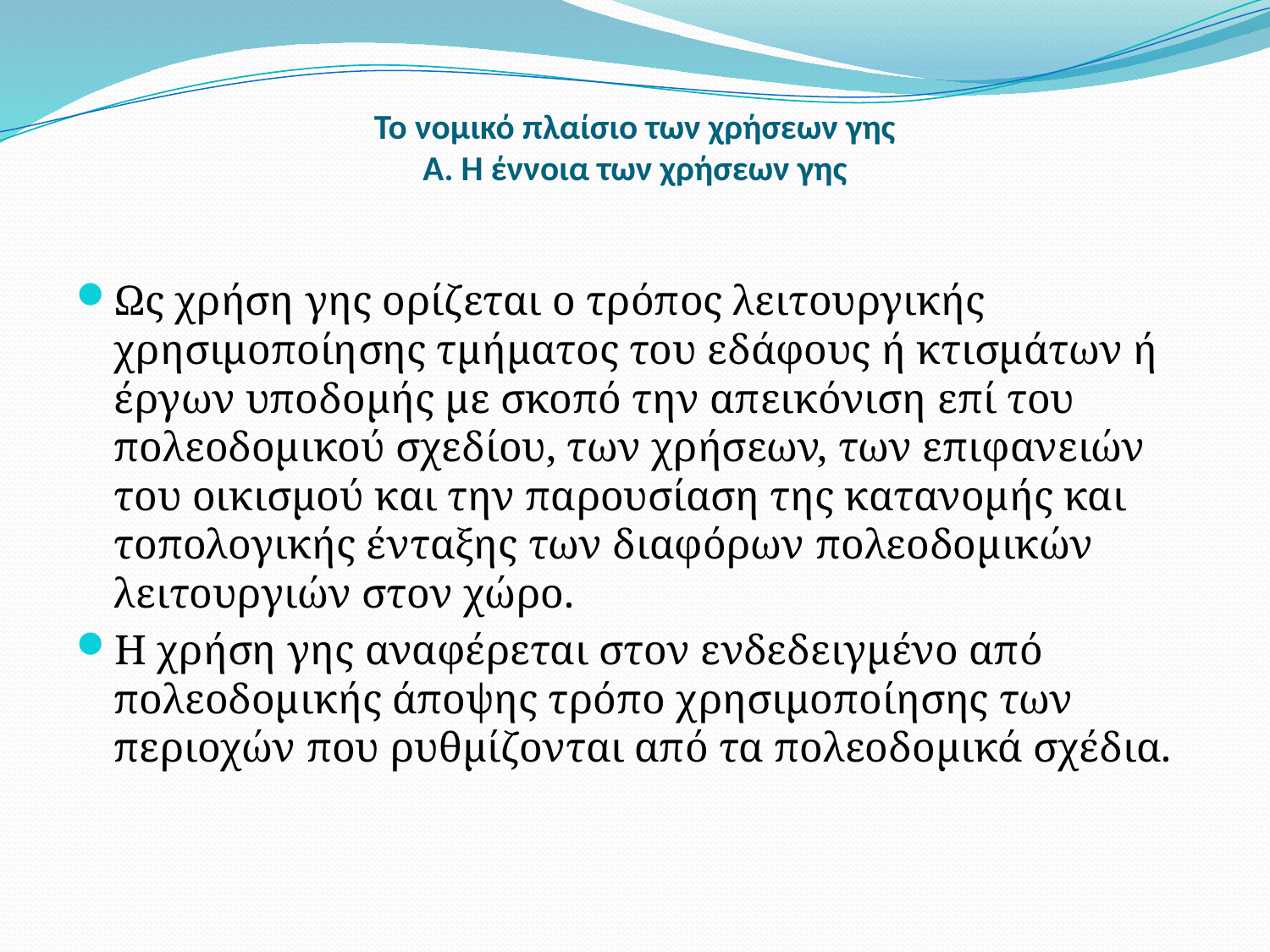

# Το νομικό πλαίσιο των χρήσεων γης Α. Η έννοια των χρήσεων γης
Ως χρήση γης ορίζεται ο τρόπος λειτουργικής χρησιμοποίησης τμήματος του εδάφους ή κτισμάτων ή έργων υποδομής με σκοπό την απεικόνιση επί του πολεοδομικού σχεδίου, των χρήσεων, των επιφανειών του οικισμού και την παρουσίαση της κατανομής και τοπολογικής ένταξης των διαφόρων πολεοδομικών λειτουργιών στον χώρο.
Η χρήση γης αναφέρεται στον ενδεδειγμένο από πολεοδομικής άποψης τρόπο χρησιμοποίησης των περιοχών που ρυθμίζονται από τα πολεοδομικά σχέδια.